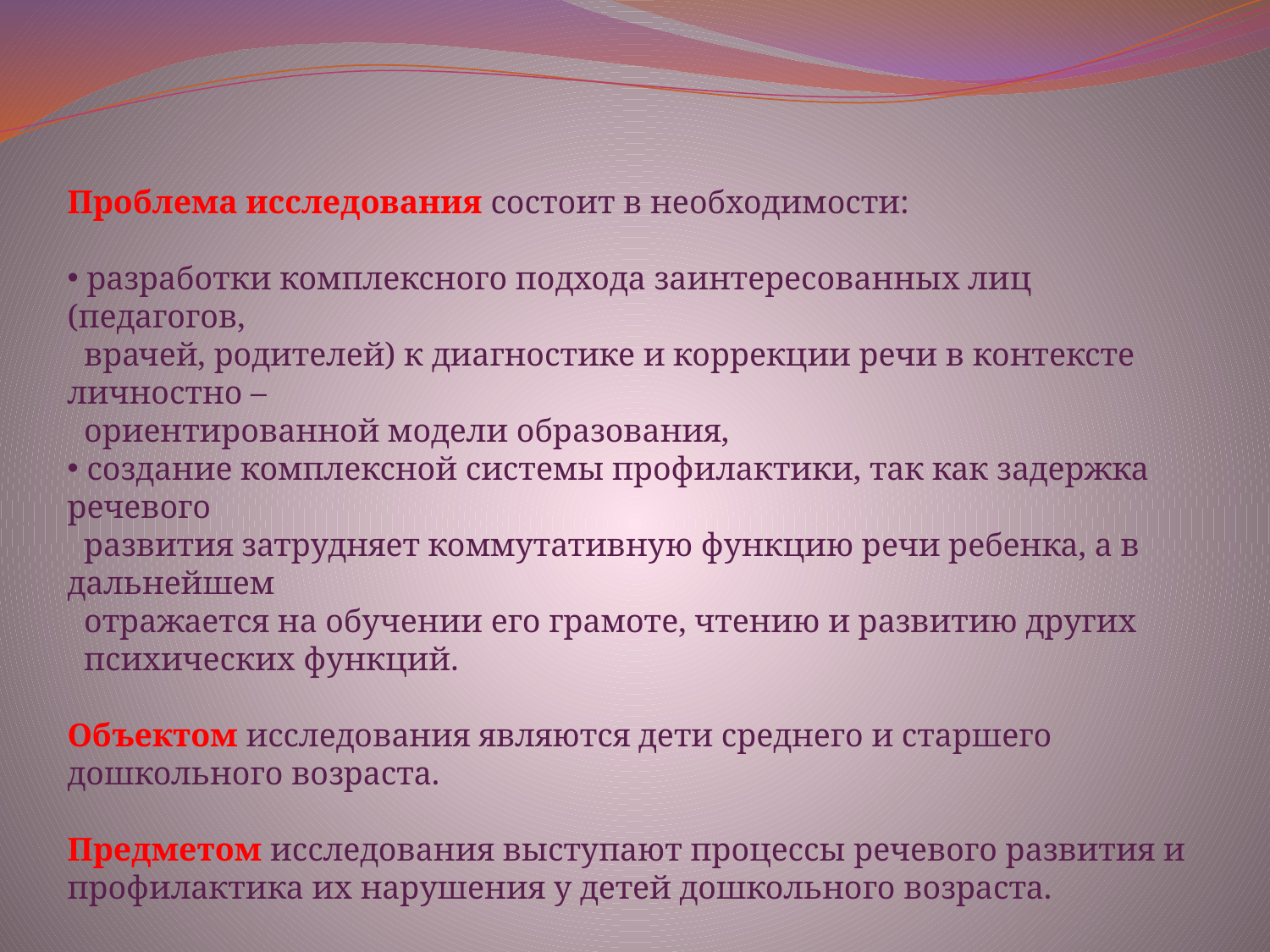

Проблема исследования состоит в необходимости:

 разработки комплексного подхода заинтересованных лиц (педагогов,
  врачей, родителей) к диагностике и коррекции речи в контексте личностно –
  ориентированной модели образования,
 создание комплексной системы профилактики, так как задержка речевого
  развития затрудняет коммутативную функцию речи ребенка, а в дальнейшем
  отражается на обучении его грамоте, чтению и развитию других
  психических функций.

Объектом исследования являются дети среднего и старшего дошкольного возраста.

Предметом исследования выступают процессы речевого развития и профилактика их нарушения у детей дошкольного возраста.